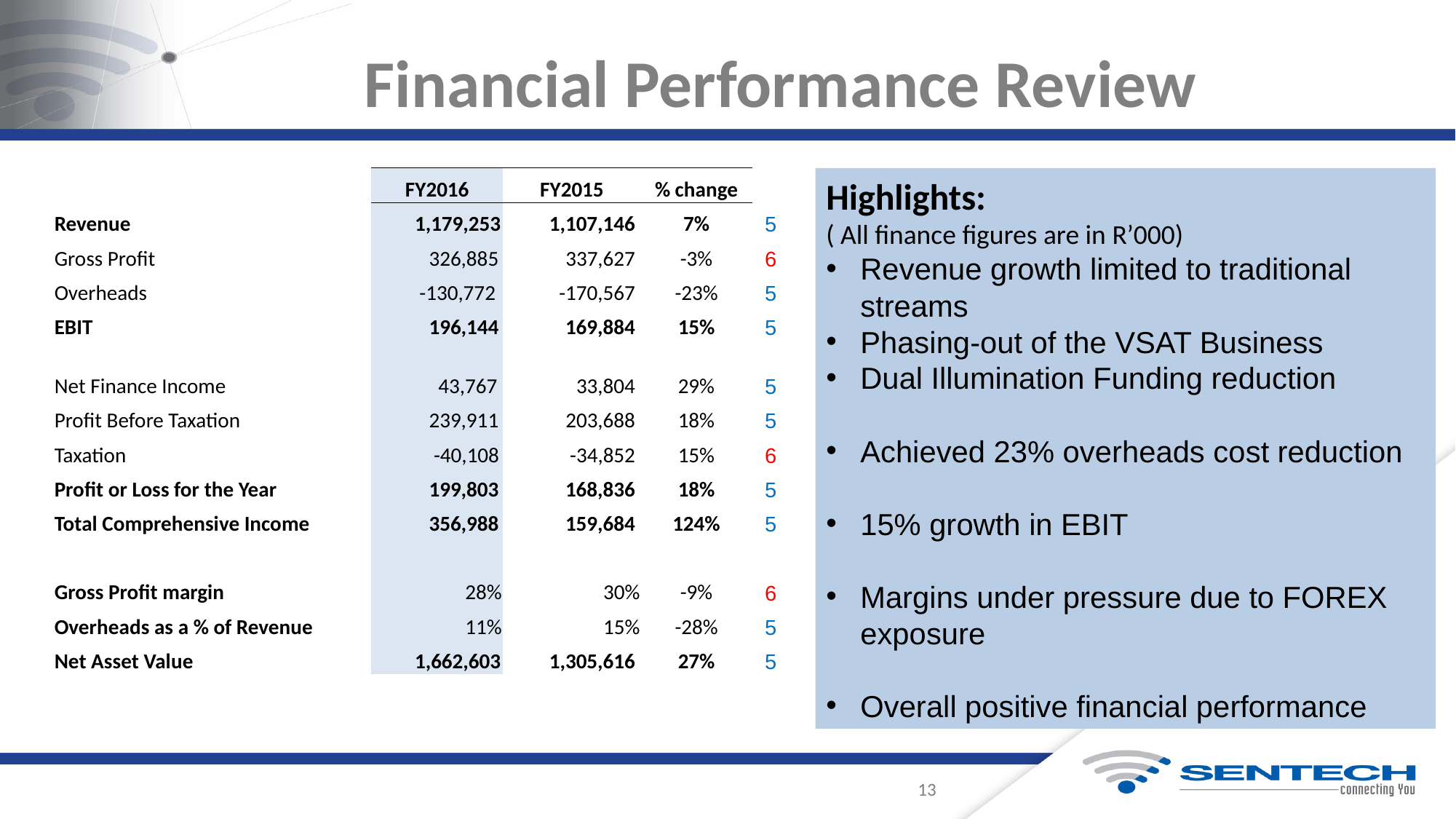

# Financial Performance Review
|  | FY2016 | FY2015 | % change |  |
| --- | --- | --- | --- | --- |
| Revenue | 1,179,253 | 1,107,146 | 7% | 5 |
| Gross Profit | 326,885 | 337,627 | -3% | 6 |
| Overheads | -130,772 | -170,567 | -23% | 5 |
| EBIT | 196,144 | 169,884 | 15% | 5 |
|  |  |  |  |  |
| Net Finance Income | 43,767 | 33,804 | 29% | 5 |
| Profit Before Taxation | 239,911 | 203,688 | 18% | 5 |
| Taxation | -40,108 | -34,852 | 15% | 6 |
| Profit or Loss for the Year | 199,803 | 168,836 | 18% | 5 |
| Total Comprehensive Income | 356,988 | 159,684 | 124% | 5 |
|  |  |  |  |  |
| Gross Profit margin | 28% | 30% | -9% | 6 |
| Overheads as a % of Revenue | 11% | 15% | -28% | 5 |
| Net Asset Value | 1,662,603 | 1,305,616 | 27% | 5 |
Highlights:
( All finance figures are in R’000)
Revenue growth limited to traditional streams
Phasing-out of the VSAT Business
Dual Illumination Funding reduction

Achieved 23% overheads cost reduction

15% growth in EBIT

Margins under pressure due to FOREX exposure

Overall positive financial performance
13